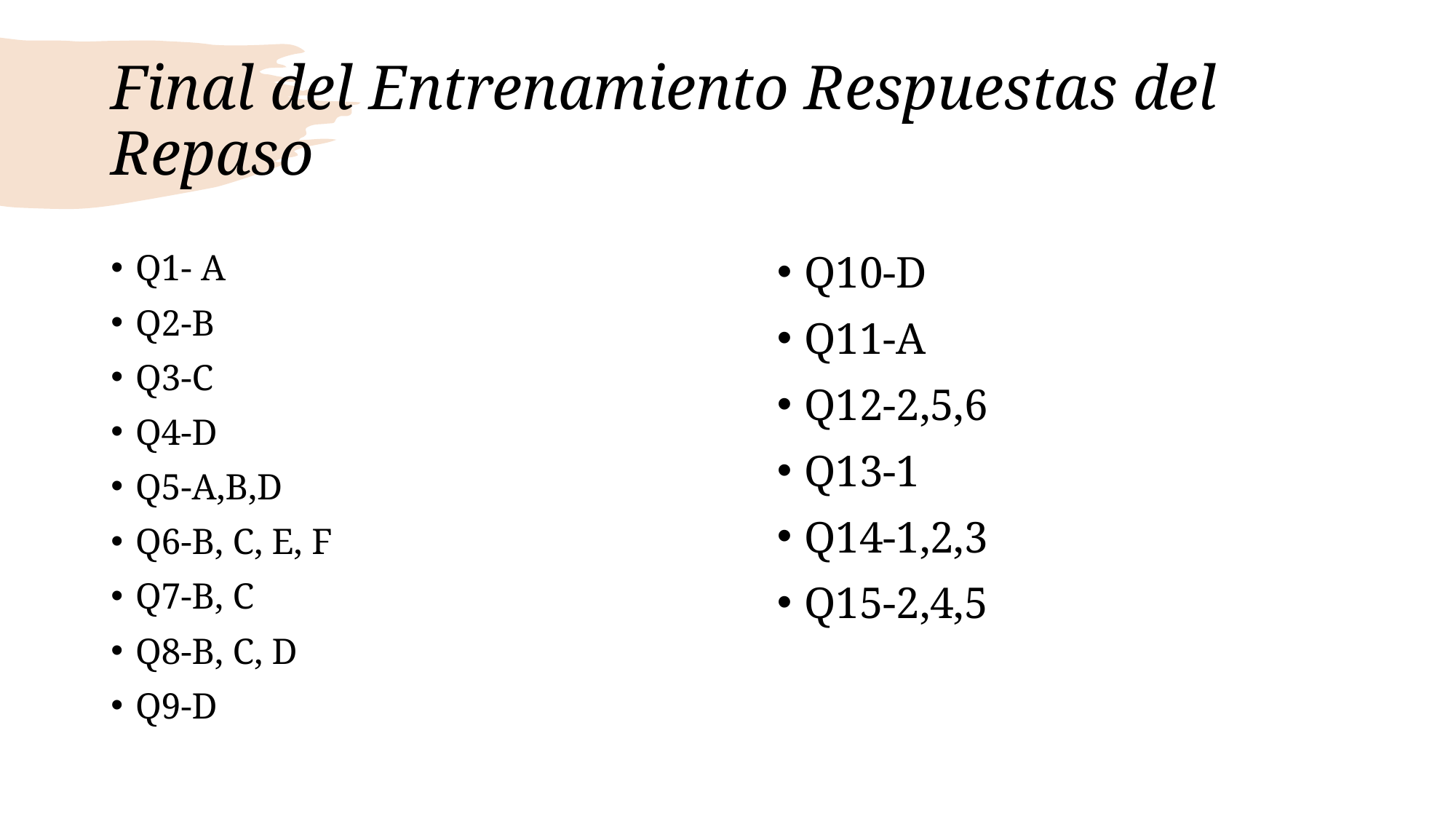

# Final del Entrenamiento Respuestas del Repaso
Q1- A
Q2-B
Q3-C
Q4-D
Q5-A,B,D
Q6-B, C, E, F
Q7-B, C
Q8-B, C, D
Q9-D
Q10-D
Q11-A
Q12-2,5,6
Q13-1
Q14-1,2,3
Q15-2,4,5